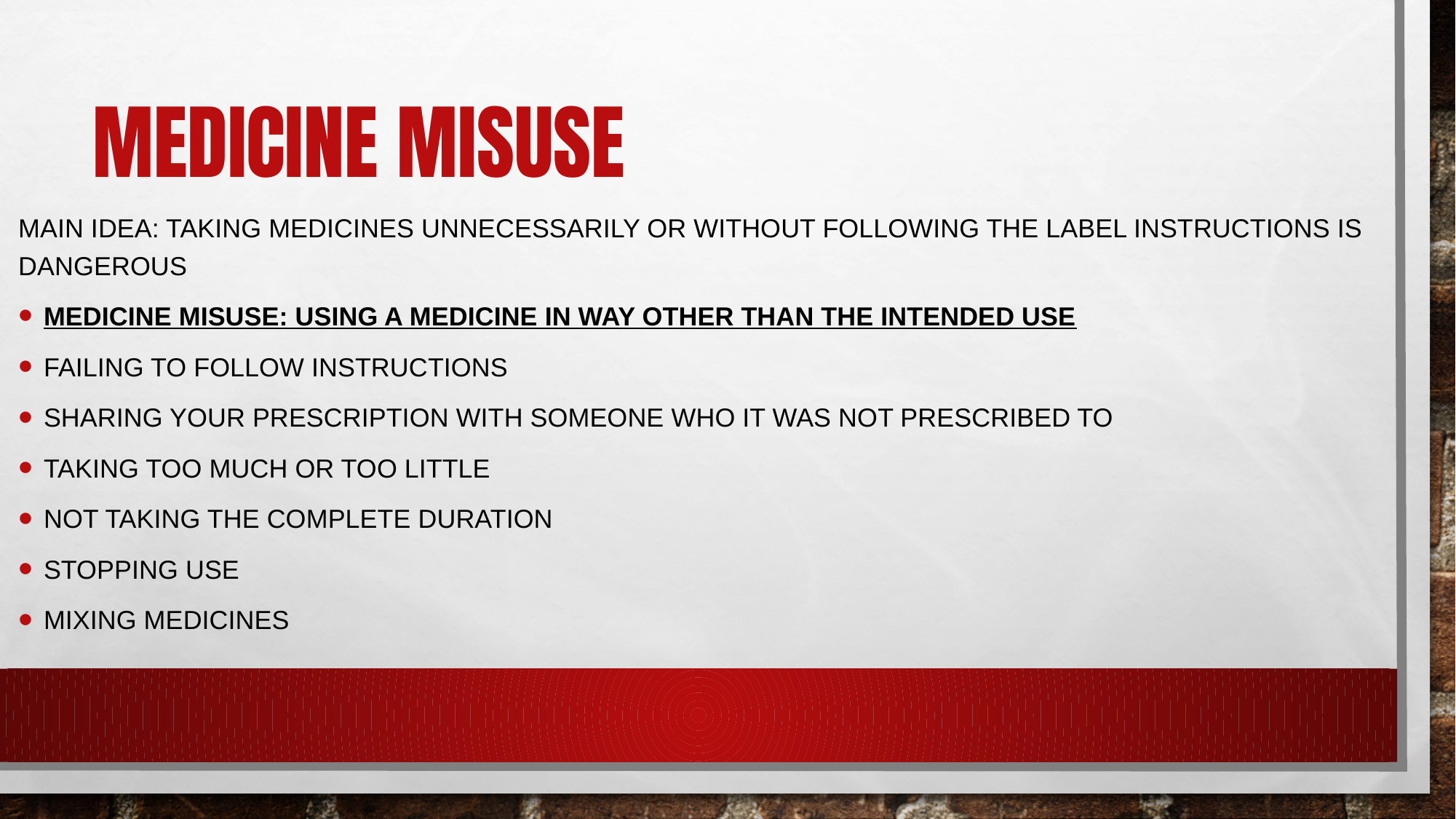

# Medicine Misuse
MAIN IDEA: Taking medicines unnecessarily or without following the label instructions is dangerous
Medicine misuse: using a medicine in way other than the intended use
Failing to follow instructions
Sharing your prescription with someone who it was not prescribed to
Taking too much or too little
Not taking the complete duration
Stopping use
Mixing medicines